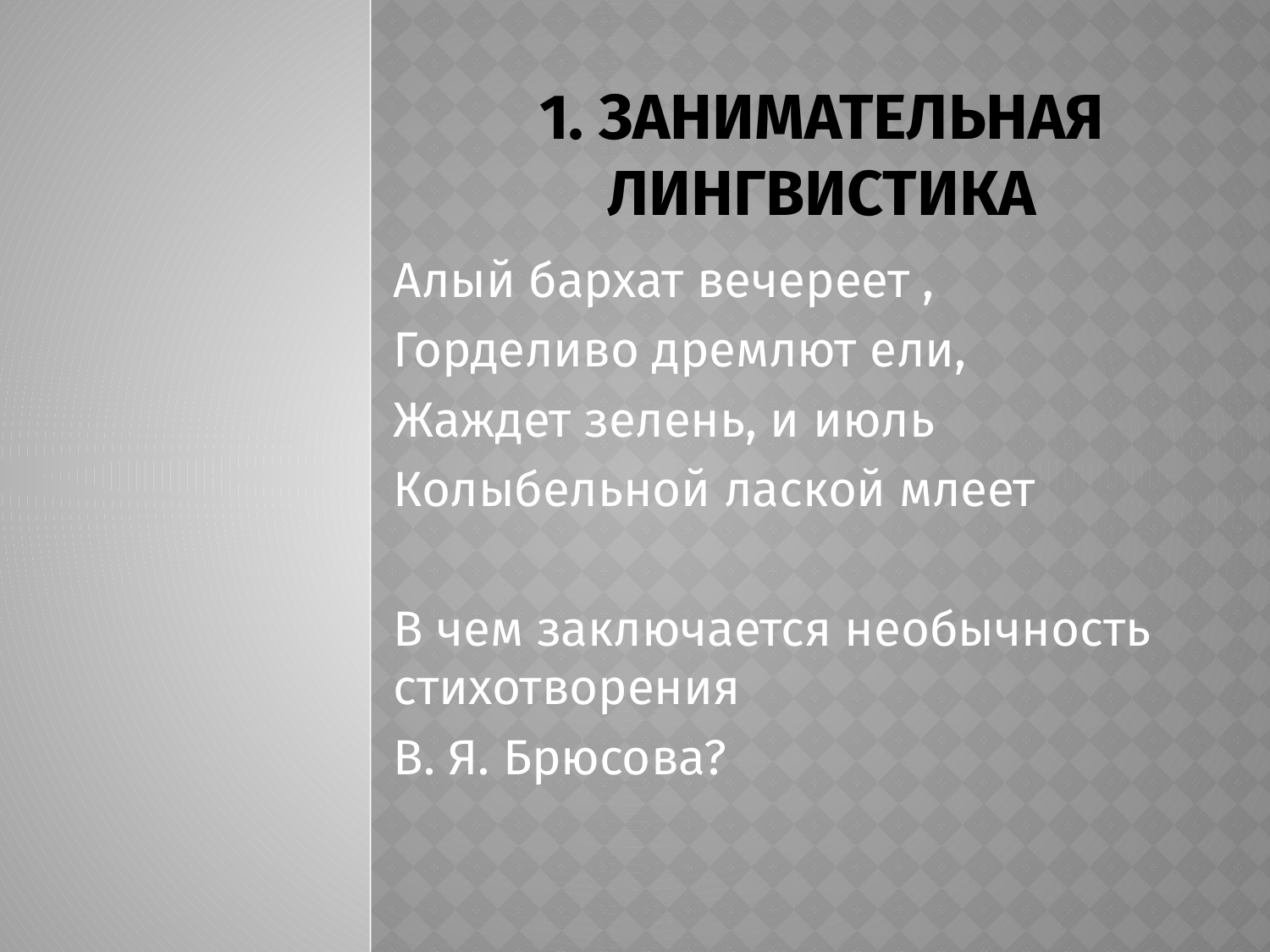

# 1. Занимательная лингвистика
Алый бархат вечереет ,
Горделиво дремлют ели,
Жаждет зелень, и июль
Колыбельной лаской млеет

В чем заключается необычность стихотворения
В. Я. Брюсова?